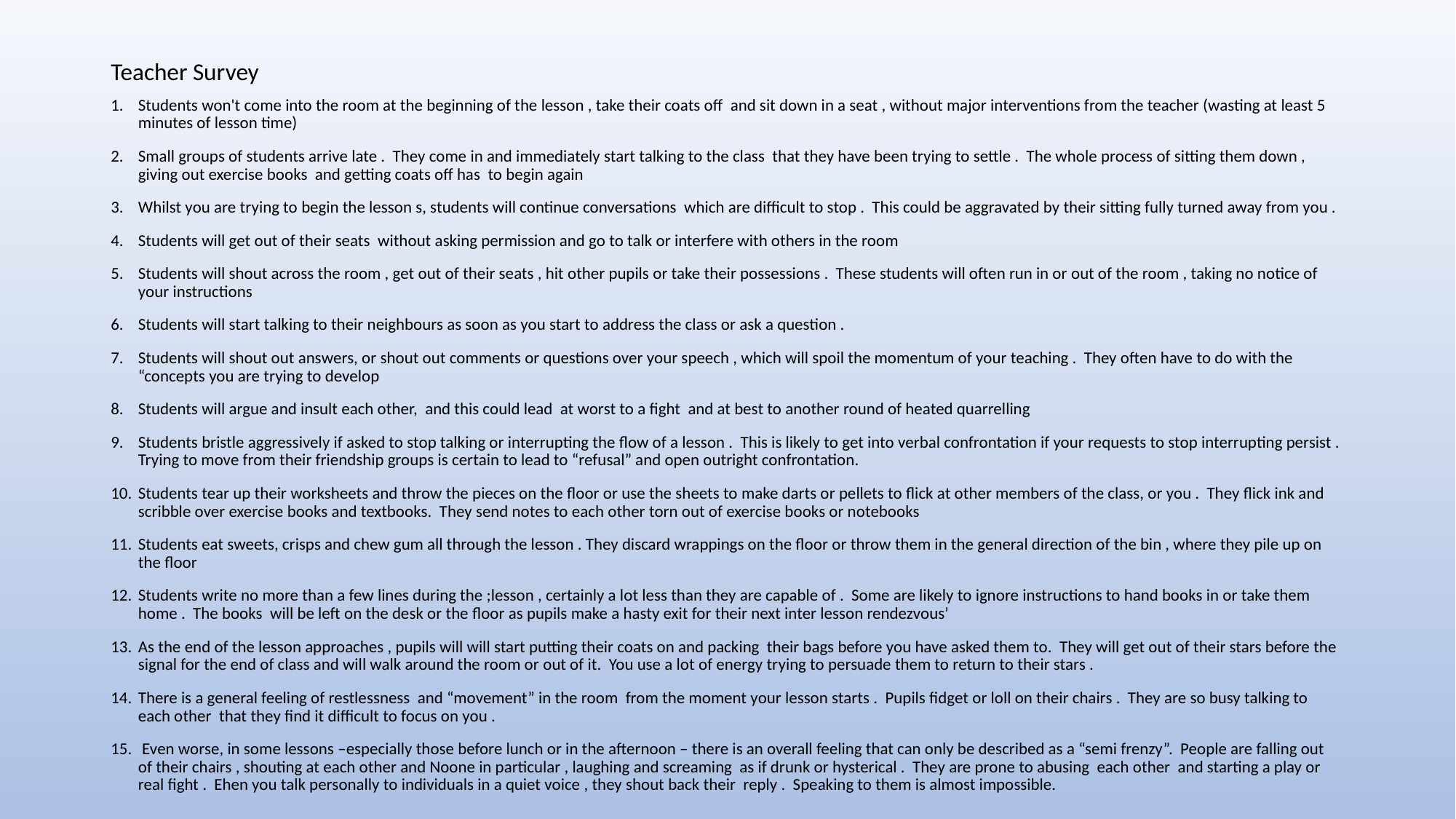

# Teacher Survey
Students won't come into the room at the beginning of the lesson , take their coats off  and sit down in a seat , without major interventions from the teacher (wasting at least 5 minutes of lesson time)
Small groups of students arrive late .  They come in and immediately start talking to the class  that they have been trying to settle .  The whole process of sitting them down , giving out exercise books  and getting coats off has  to begin again
Whilst you are trying to begin the lesson s, students will continue conversations  which are difficult to stop .  This could be aggravated by their sitting fully turned away from you .
Students will get out of their seats  without asking permission and go to talk or interfere with others in the room
Students will shout across the room , get out of their seats , hit other pupils or take their possessions .  These students will often run in or out of the room , taking no notice of your instructions
Students will start talking to their neighbours as soon as you start to address the class or ask a question .
Students will shout out answers, or shout out comments or questions over your speech , which will spoil the momentum of your teaching .  They often have to do with the “concepts you are trying to develop
Students will argue and insult each other,  and this could lead  at worst to a fight  and at best to another round of heated quarrelling
Students bristle aggressively if asked to stop talking or interrupting the flow of a lesson .  This is likely to get into verbal confrontation if your requests to stop interrupting persist . Trying to move from their friendship groups is certain to lead to “refusal” and open outright confrontation.
Students tear up their worksheets and throw the pieces on the floor or use the sheets to make darts or pellets to flick at other members of the class, or you .  They flick ink and scribble over exercise books and textbooks.  They send notes to each other torn out of exercise books or notebooks
Students eat sweets, crisps and chew gum all through the lesson . They discard wrappings on the floor or throw them in the general direction of the bin , where they pile up on the floor
Students write no more than a few lines during the ;lesson , certainly a lot less than they are capable of .  Some are likely to ignore instructions to hand books in or take them home .  The books  will be left on the desk or the floor as pupils make a hasty exit for their next inter lesson rendezvous’
As the end of the lesson approaches , pupils will will start putting their coats on and packing  their bags before you have asked them to.  They will get out of their stars before the signal for the end of class and will walk around the room or out of it.  You use a lot of energy trying to persuade them to return to their stars .
There is a general feeling of restlessness  and “movement” in the room  from the moment your lesson starts .  Pupils fidget or loll on their chairs .  They are so busy talking to each other  that they find it difficult to focus on you .
 Even worse, in some lessons –especially those before lunch or in the afternoon – there is an overall feeling that can only be described as a “semi frenzy”.  People are falling out of their chairs , shouting at each other and Noone in particular , laughing and screaming  as if drunk or hysterical .  They are prone to abusing  each other  and starting a play or real fight .  Ehen you talk personally to individuals in a quiet voice , they shout back their  reply .  Speaking to them is almost impossible.

What do you think the general consensus was ?